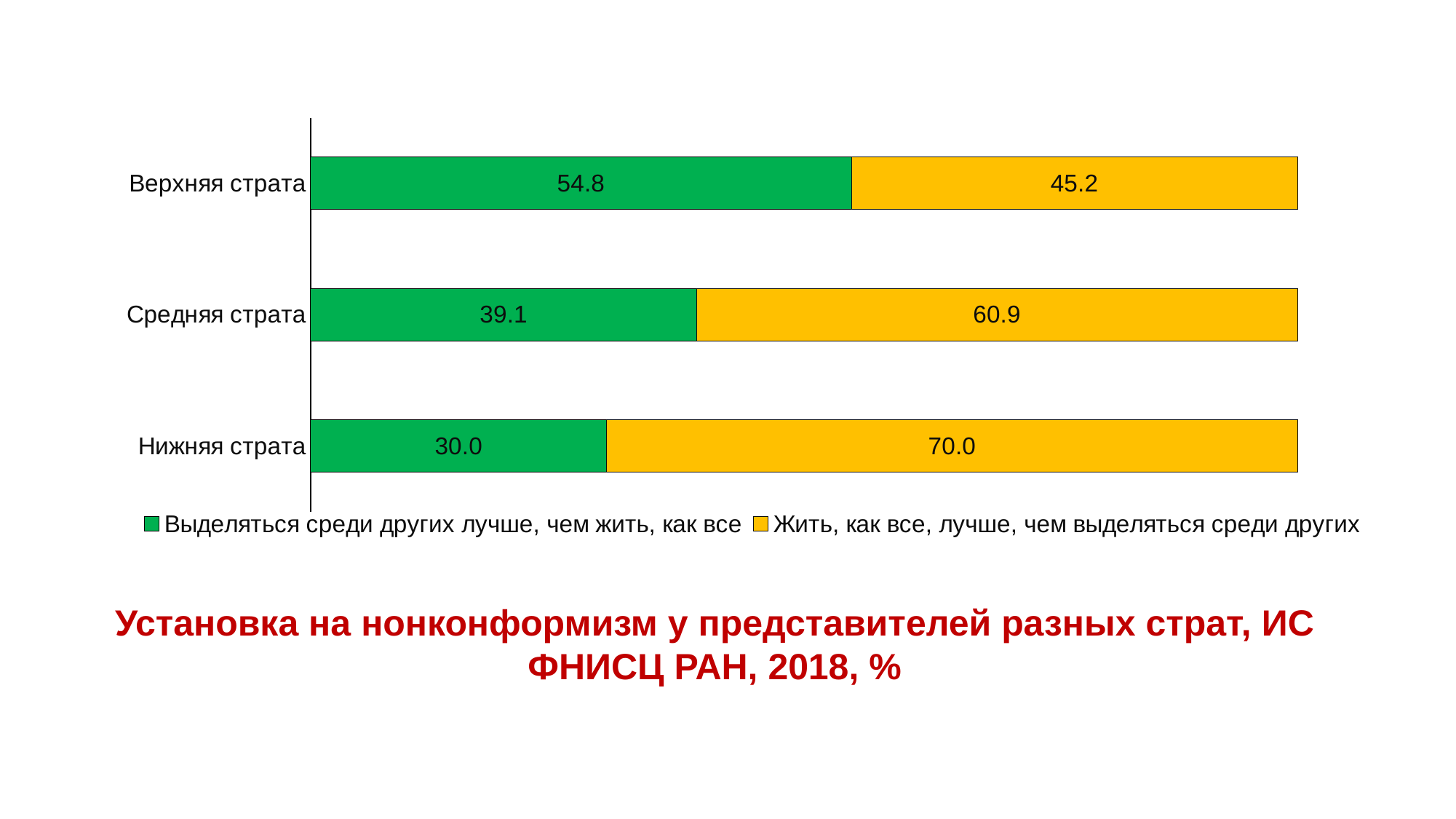

### Chart

| Category | Выделяться среди других лучше, чем жить, как все | Жить, как все, лучше, чем выделяться среди других |
|---|---|---|
| Нижняя страта | 30.0 | 70.0 |
| Средняя страта | 39.1 | 60.9 |
| Верхняя страта | 54.8 | 45.2 |
# Установка на нонконформизм у представителей разных страт, ИС ФНИСЦ РАН, 2018, %